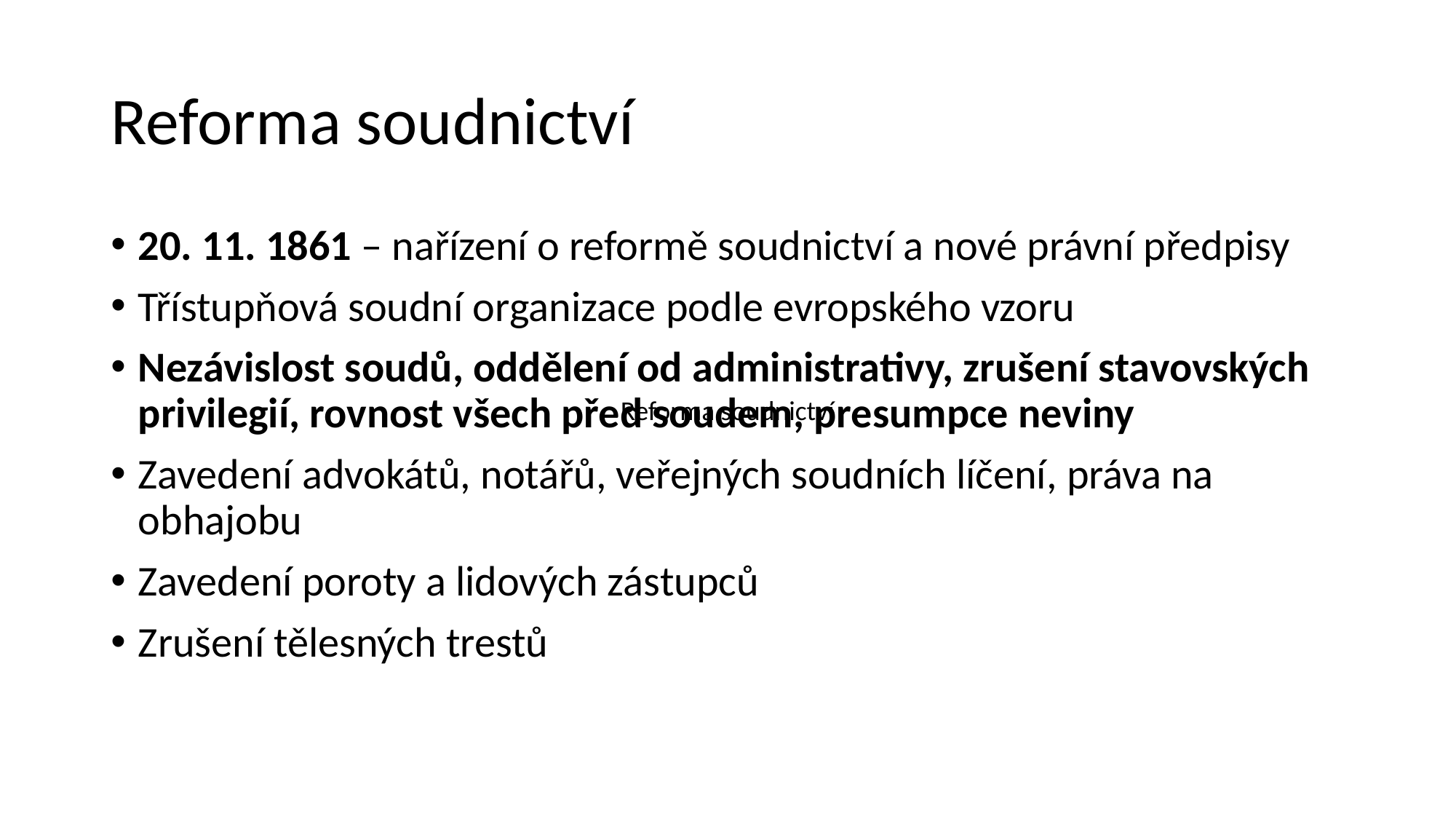

# Reforma soudnictví
20. 11. 1861 – nařízení o reformě soudnictví a nové právní předpisy
Třístupňová soudní organizace podle evropského vzoru
Nezávislost soudů, oddělení od administrativy, zrušení stavovských privilegií, rovnost všech před soudem, presumpce neviny
Zavedení advokátů, notářů, veřejných soudních líčení, práva na obhajobu
Zavedení poroty a lidových zástupců
Zrušení tělesných trestů

Reforma soudnictví